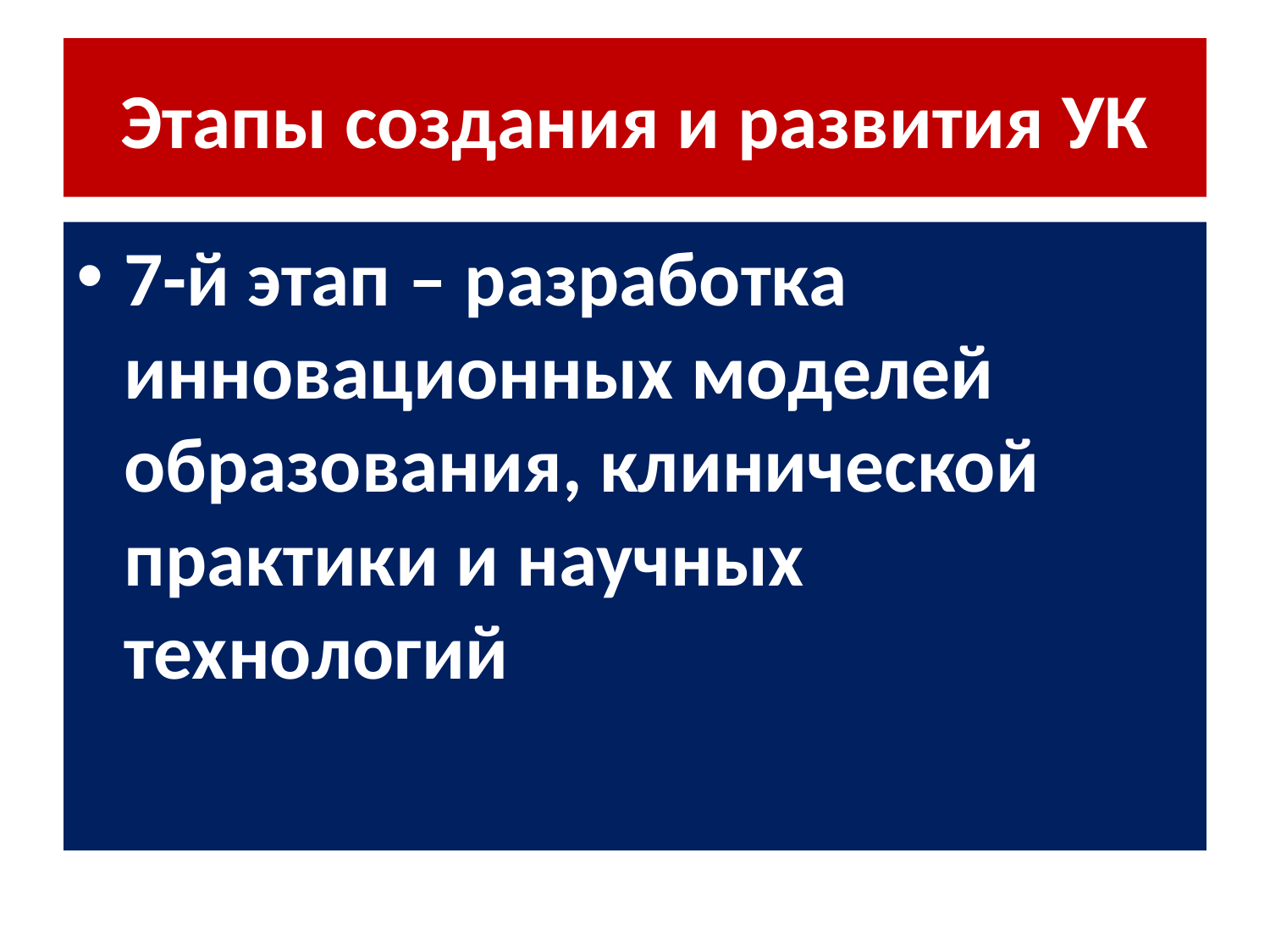

# Этапы создания и развития УК
7-й этап – разработка инновационных моделей образования, клинической практики и научных технологий